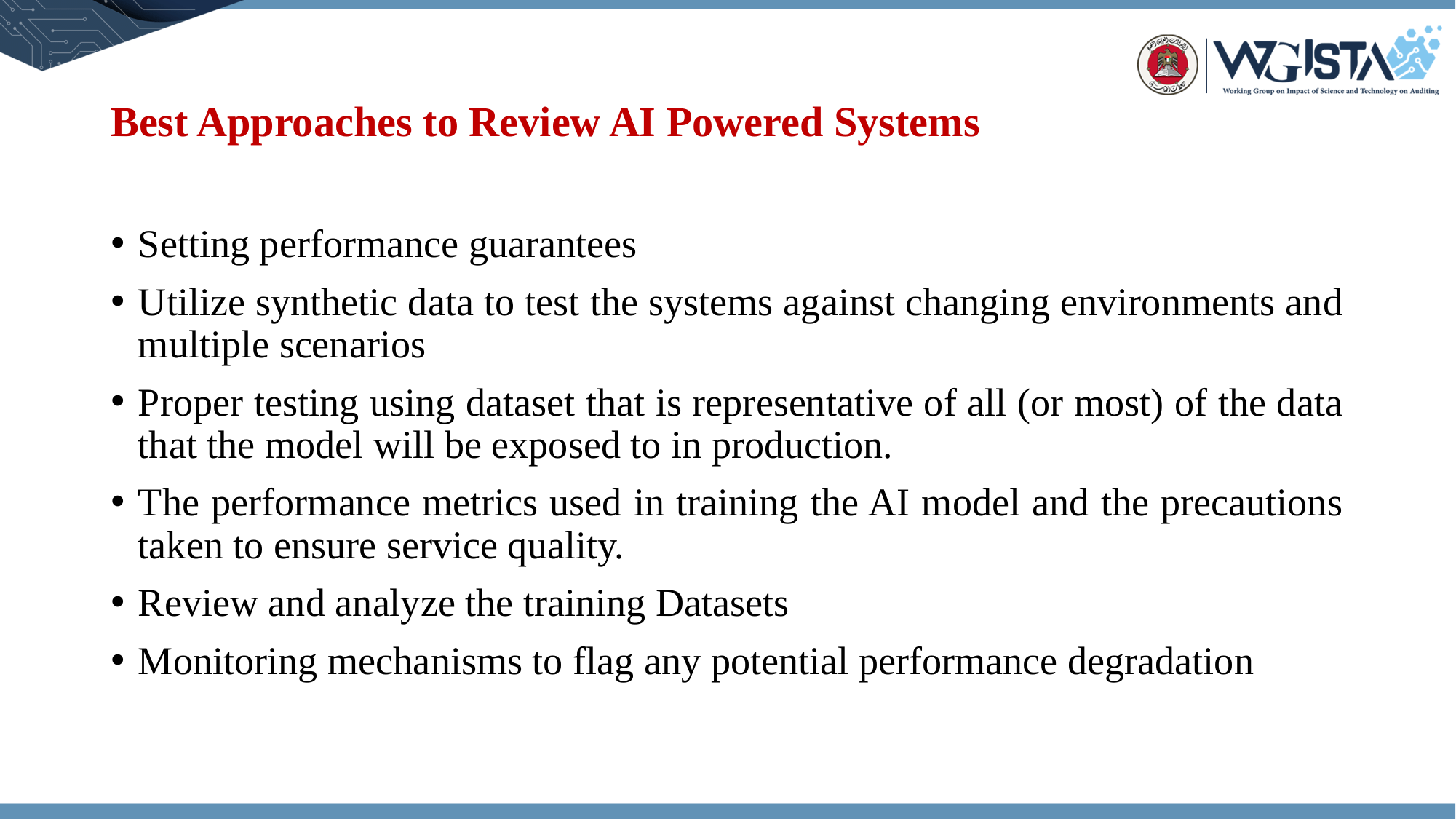

# Best Approaches to Review AI Powered Systems
Setting performance guarantees
Utilize synthetic data to test the systems against changing environments and multiple scenarios
Proper testing using dataset that is representative of all (or most) of the data that the model will be exposed to in production.
The performance metrics used in training the AI model and the precautions taken to ensure service quality.
Review and analyze the training Datasets
Monitoring mechanisms to flag any potential performance degradation